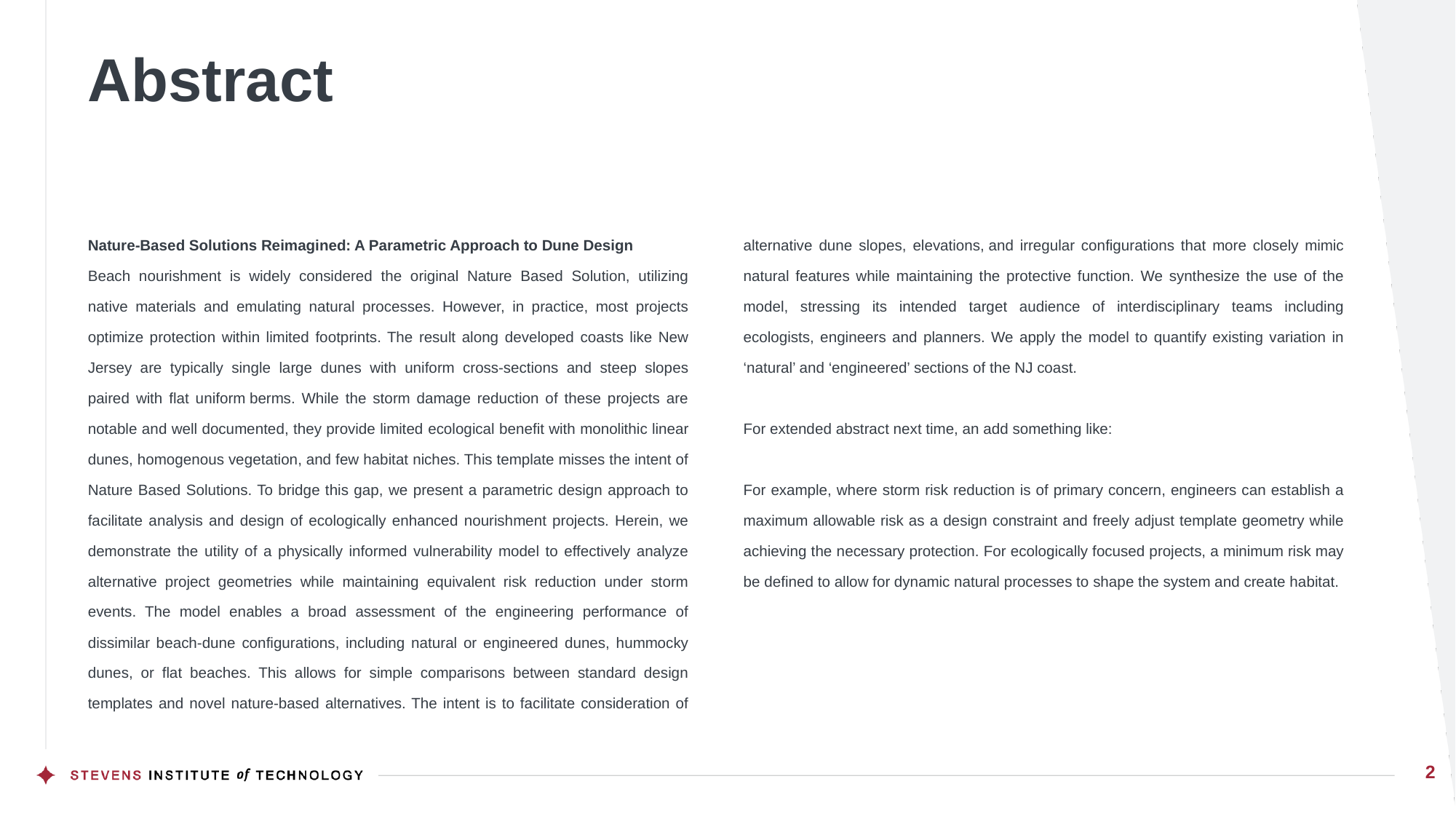

# Abstract
Nature-Based Solutions Reimagined: A Parametric Approach to Dune Design
Beach nourishment is widely considered the original Nature Based Solution, utilizing native materials and emulating natural processes. However, in practice, most projects optimize protection within limited footprints. The result along developed coasts like New Jersey are typically single large dunes with uniform cross-sections and steep slopes paired with flat uniform berms. While the storm damage reduction of these projects are notable and well documented, they provide limited ​ecological benefit with monolithic linear dunes, homogenous vegetation, and few habitat niches. This template misses the intent of Nature Based Solutions. To bridge this gap, we present a parametric design approach to facilitate analysis and design of ecologically enhanced nourishment projects. Herein, we demonstrate the utility of a physically informed vulnerability model to effectively analyze alternative project geometries while maintaining equivalent risk reduction under storm events. The model enables a broad assessment of the engineering performance of dissimilar beach-dune configurations, including natural or engineered dunes, hummocky dunes, or flat beaches. This allows for simple comparisons between standard design templates and novel nature-based alternatives. The intent is to facilitate consideration of alternative dune slopes, elevations, and irregular configurations that more closely mimic natural features while maintaining the protective function. We synthesize the use of the model, stressing its intended target audience of interdisciplinary teams including ecologists, engineers and planners. We apply the model to quantify existing variation in ‘natural’ and ‘engineered’ sections of the NJ coast.

For extended abstract next time, an add something like:

For example, where storm risk reduction is of primary concern, engineers can establish a maximum allowable risk as a design constraint and freely adjust template geometry while achieving the necessary protection. For ecologically focused projects, a minimum risk may be defined to allow for dynamic natural processes to shape the system and create habitat.

2